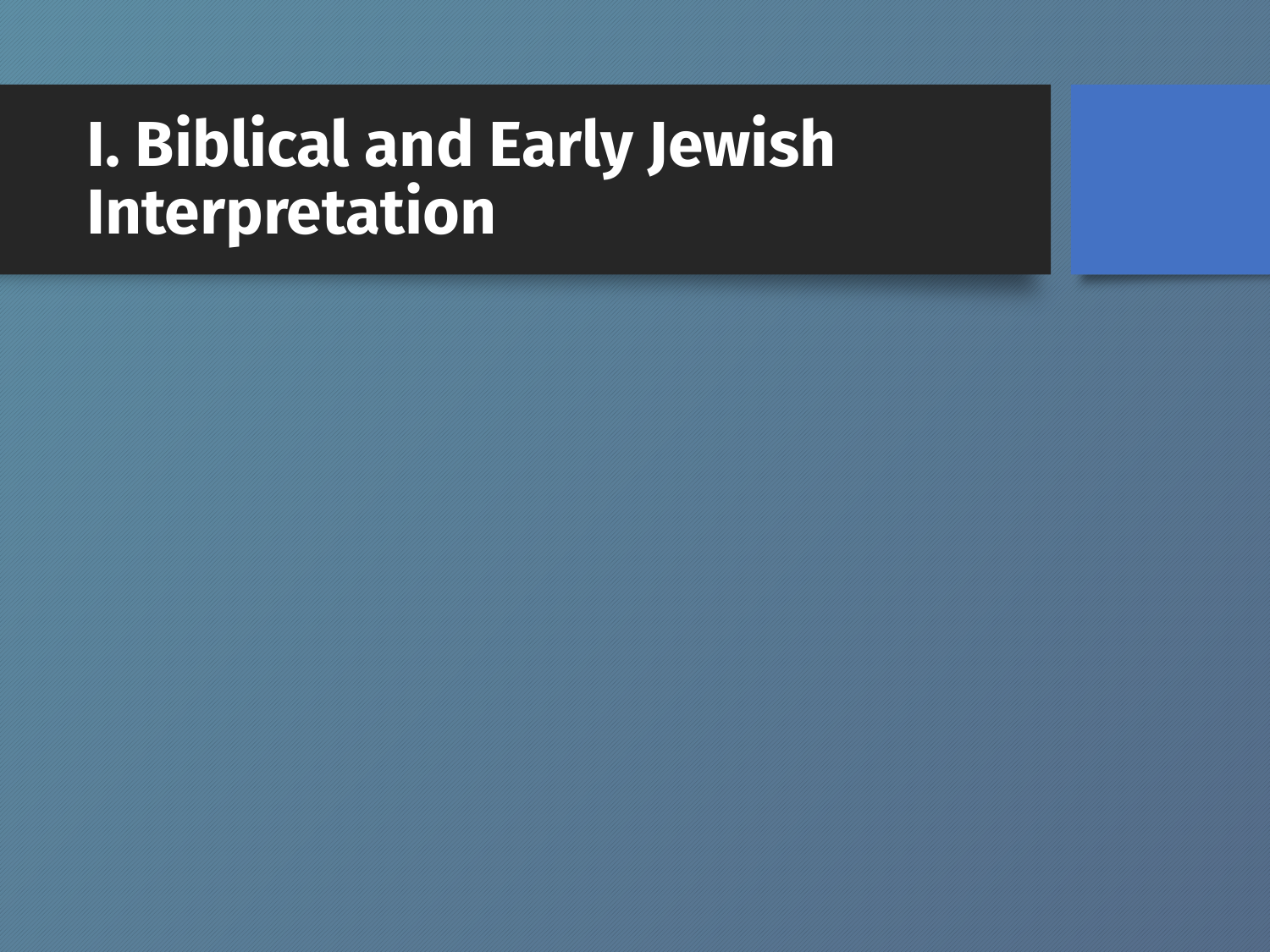

# I. Biblical and Early Jewish Interpretation